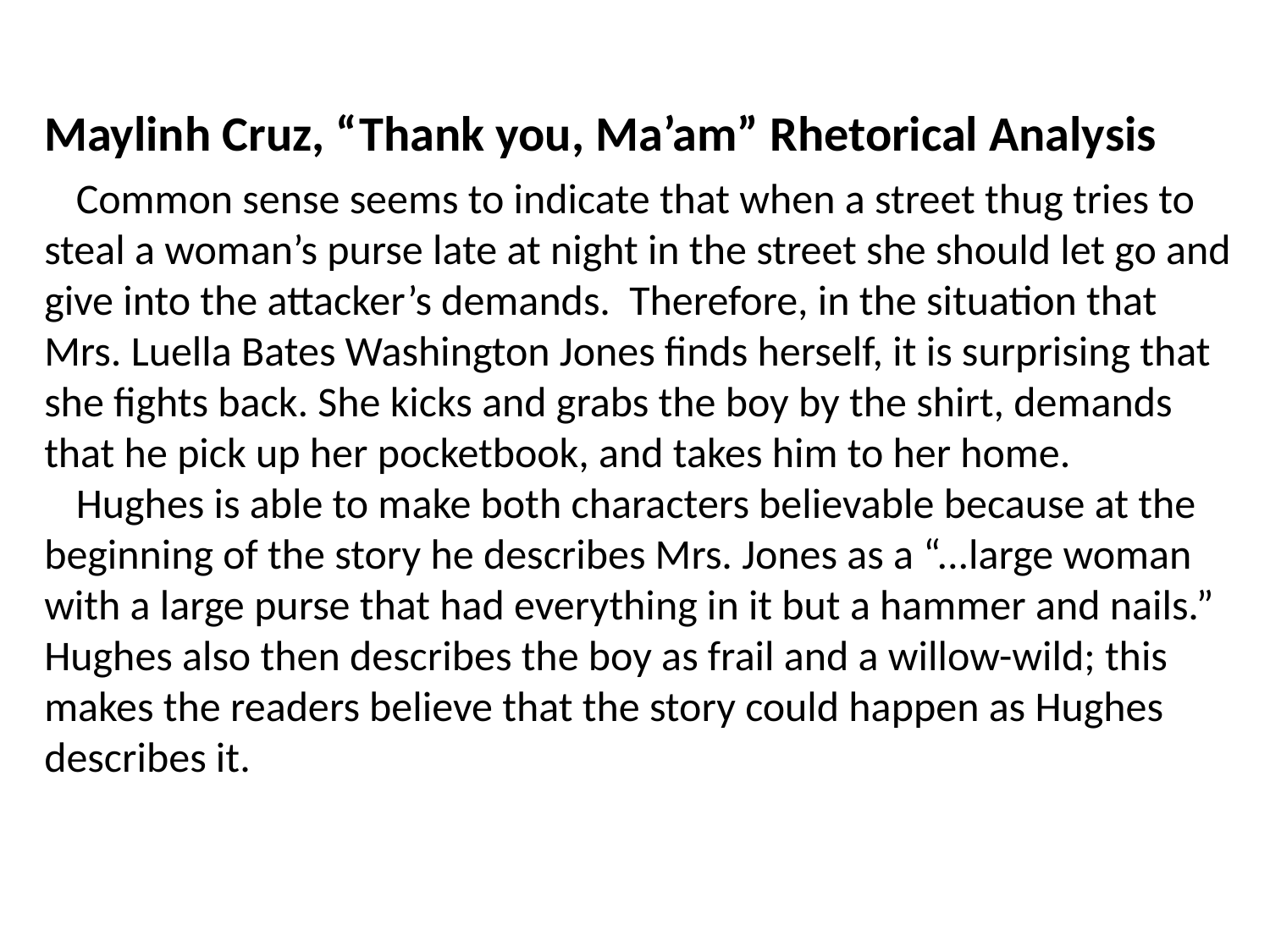

Maylinh Cruz, “Thank you, Ma’am” Rhetorical Analysis
Common sense seems to indicate that when a street thug tries to steal a woman’s purse late at night in the street she should let go and give into the attacker’s demands.  Therefore, in the situation that Mrs. Luella Bates Washington Jones finds herself, it is surprising that she fights back. She kicks and grabs the boy by the shirt, demands that he pick up her pocketbook, and takes him to her home.
Hughes is able to make both characters believable because at the beginning of the story he describes Mrs. Jones as a “...large woman with a large purse that had everything in it but a hammer and nails.” Hughes also then describes the boy as frail and a willow-wild; this makes the readers believe that the story could happen as Hughes describes it.